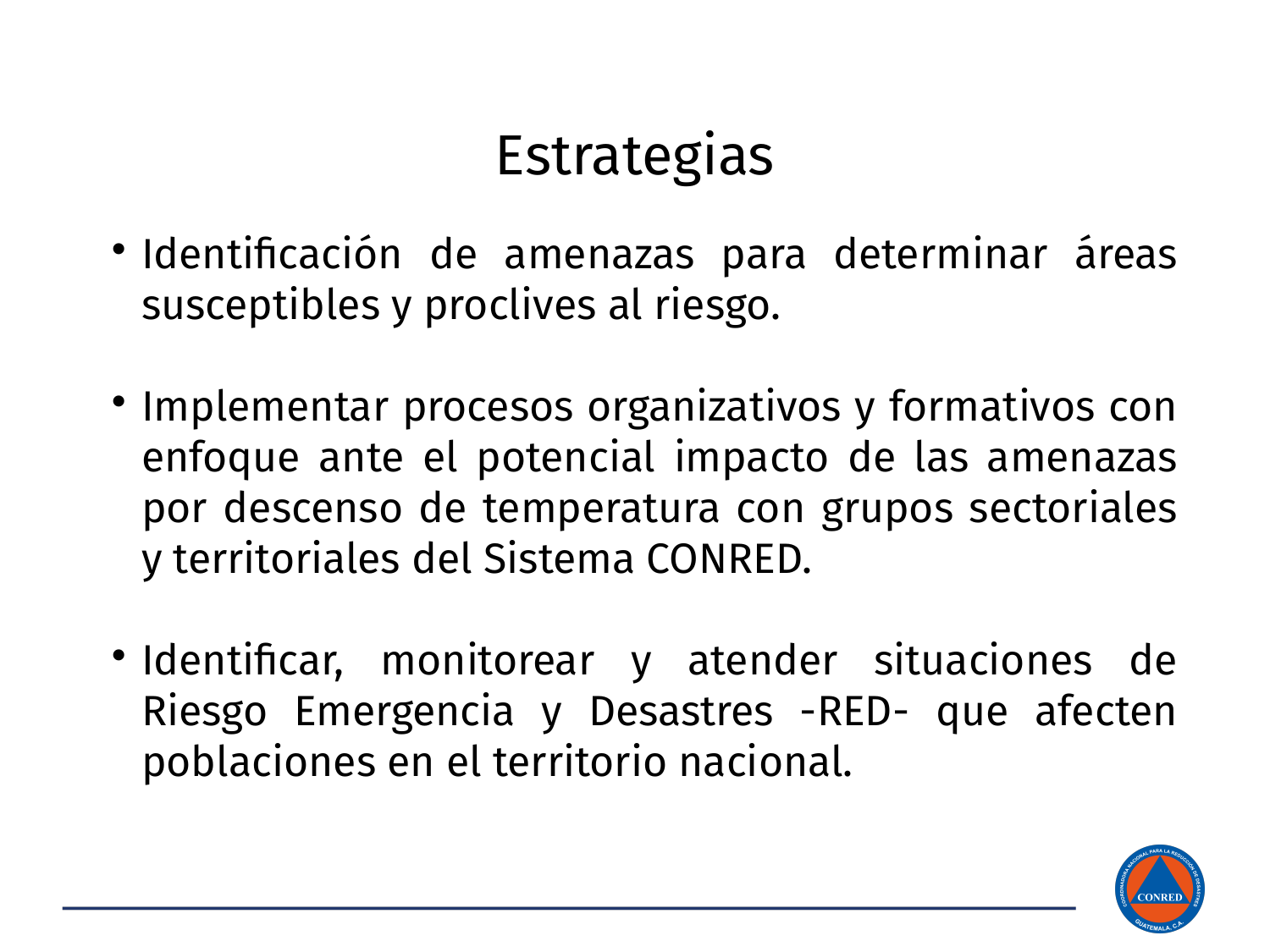

Estrategias
Identificación de amenazas para determinar áreas susceptibles y proclives al riesgo.

Implementar procesos organizativos y formativos con enfoque ante el potencial impacto de las amenazas por descenso de temperatura con grupos sectoriales y territoriales del Sistema CONRED.

Identificar, monitorear y atender situaciones de Riesgo Emergencia y Desastres -RED- que afecten poblaciones en el territorio nacional.